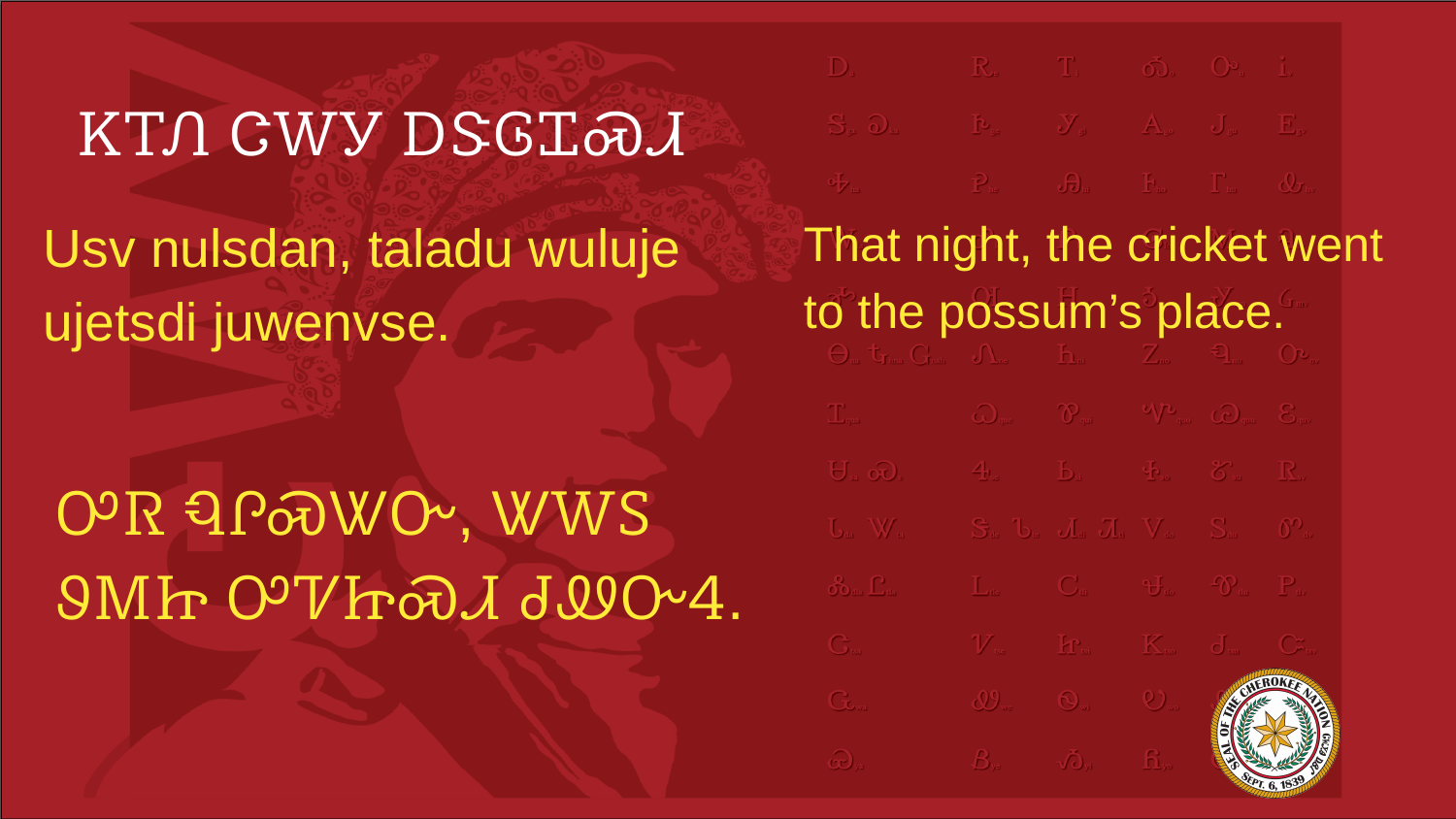

# ᏦᎢᏁ ᏣᎳᎩ ᎠᏕᎶᏆᏍᏗ
Usv nulsdan, taladu wuluje ujetsdi juwenvse.

That night, the cricket went to the possum’s place.
ᎤᏒ ᏄᎵᏍᏔᏅ, ᏔᎳᏚ ᏭᎷᏥ ᎤᏤᏥᏍᏗ ᏧᏪᏅᏎ.